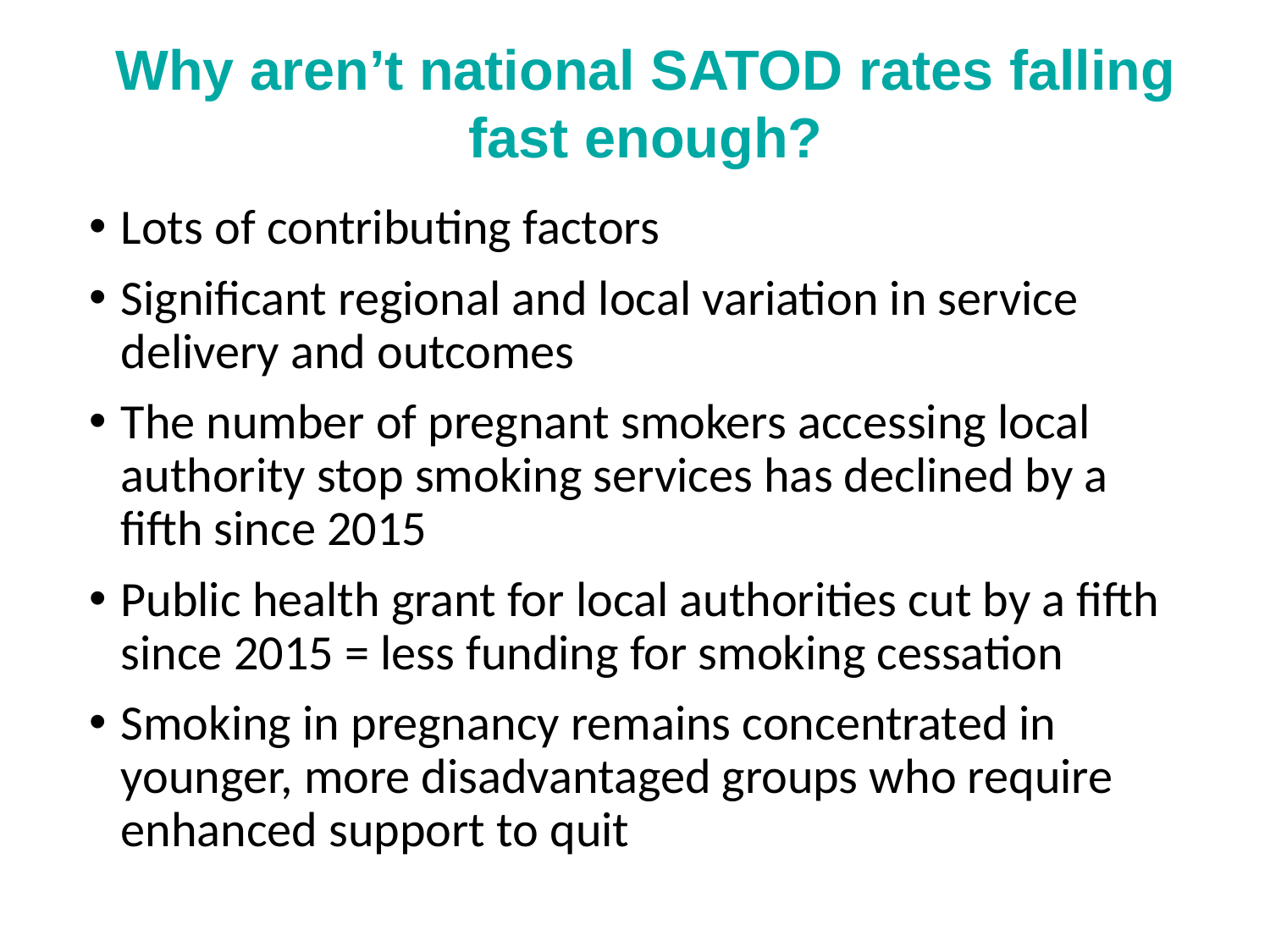

Why aren’t national SATOD rates falling fast enough?
Lots of contributing factors
Significant regional and local variation in service delivery and outcomes
The number of pregnant smokers accessing local authority stop smoking services has declined by a fifth since 2015
Public health grant for local authorities cut by a fifth since 2015 = less funding for smoking cessation
Smoking in pregnancy remains concentrated in younger, more disadvantaged groups who require  enhanced support to quit